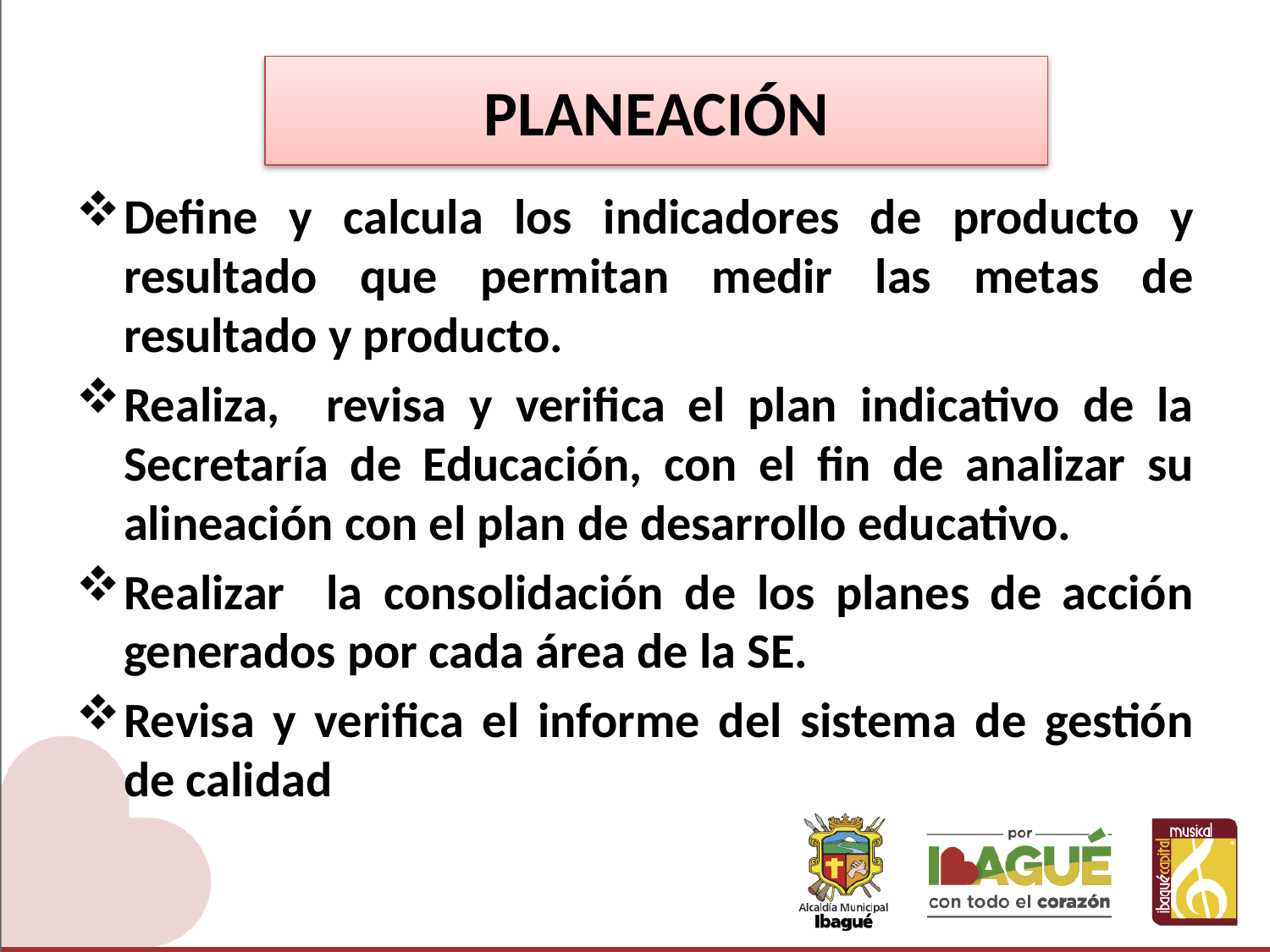

# PLANEACIÓN
Define y calcula los indicadores de producto y resultado que permitan medir las metas de resultado y producto.
Realiza,  revisa y verifica el plan indicativo de la Secretaría de Educación, con el fin de analizar su alineación con el plan de desarrollo educativo.
Realizar  la consolidación de los planes de acción generados por cada área de la SE.
Revisa y verifica el informe del sistema de gestión de calidad